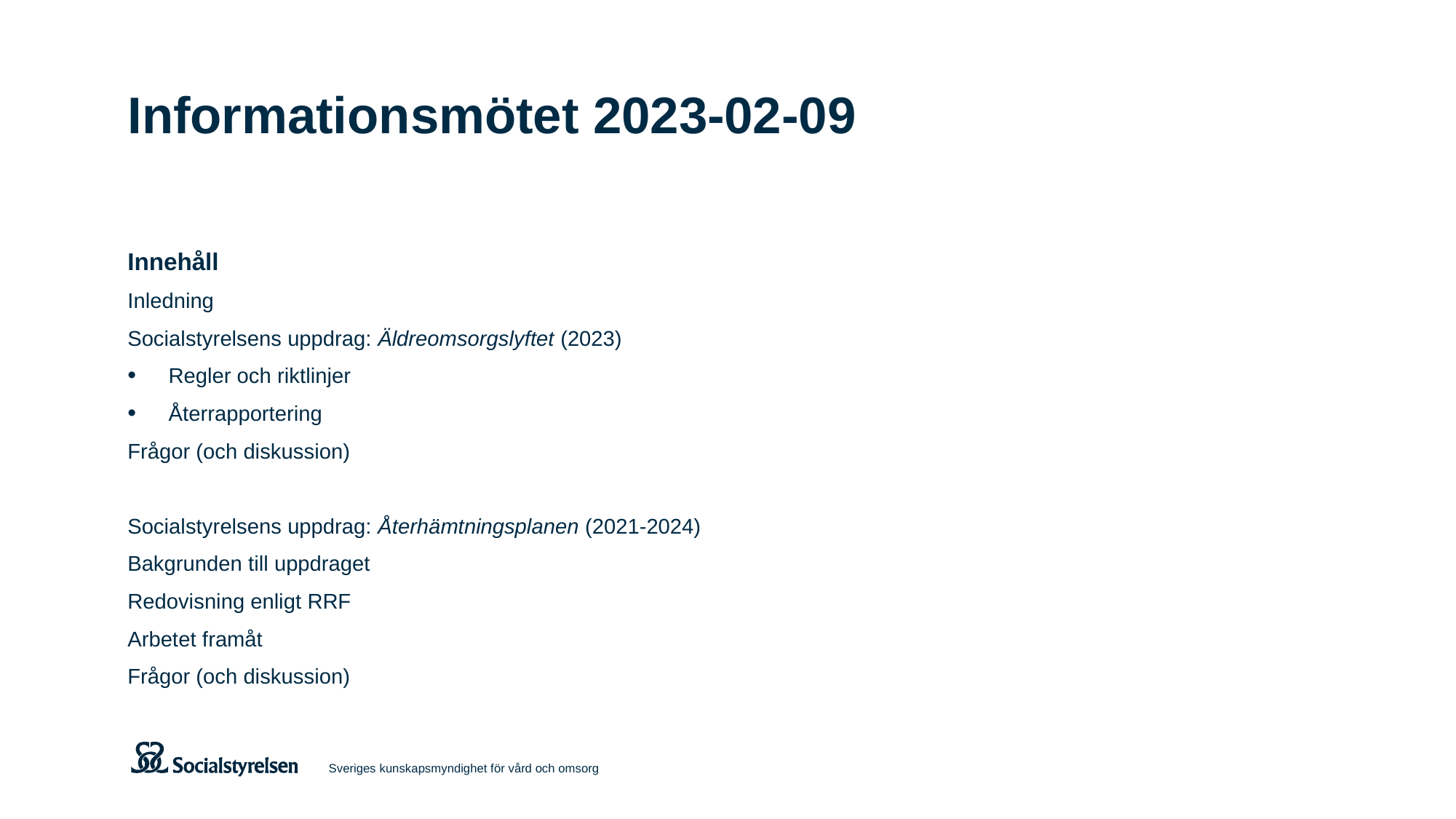

# Informationsmötet 2023-02-09
Innehåll
Inledning
Socialstyrelsens uppdrag: Äldreomsorgslyftet (2023)
Regler och riktlinjer
Återrapportering
Frågor (och diskussion)

Socialstyrelsens uppdrag: Återhämtningsplanen (2021-2024)
Bakgrunden till uppdraget
Redovisning enligt RRF
Arbetet framåt
Frågor (och diskussion)
Sveriges kunskapsmyndighet för vård och omsorg